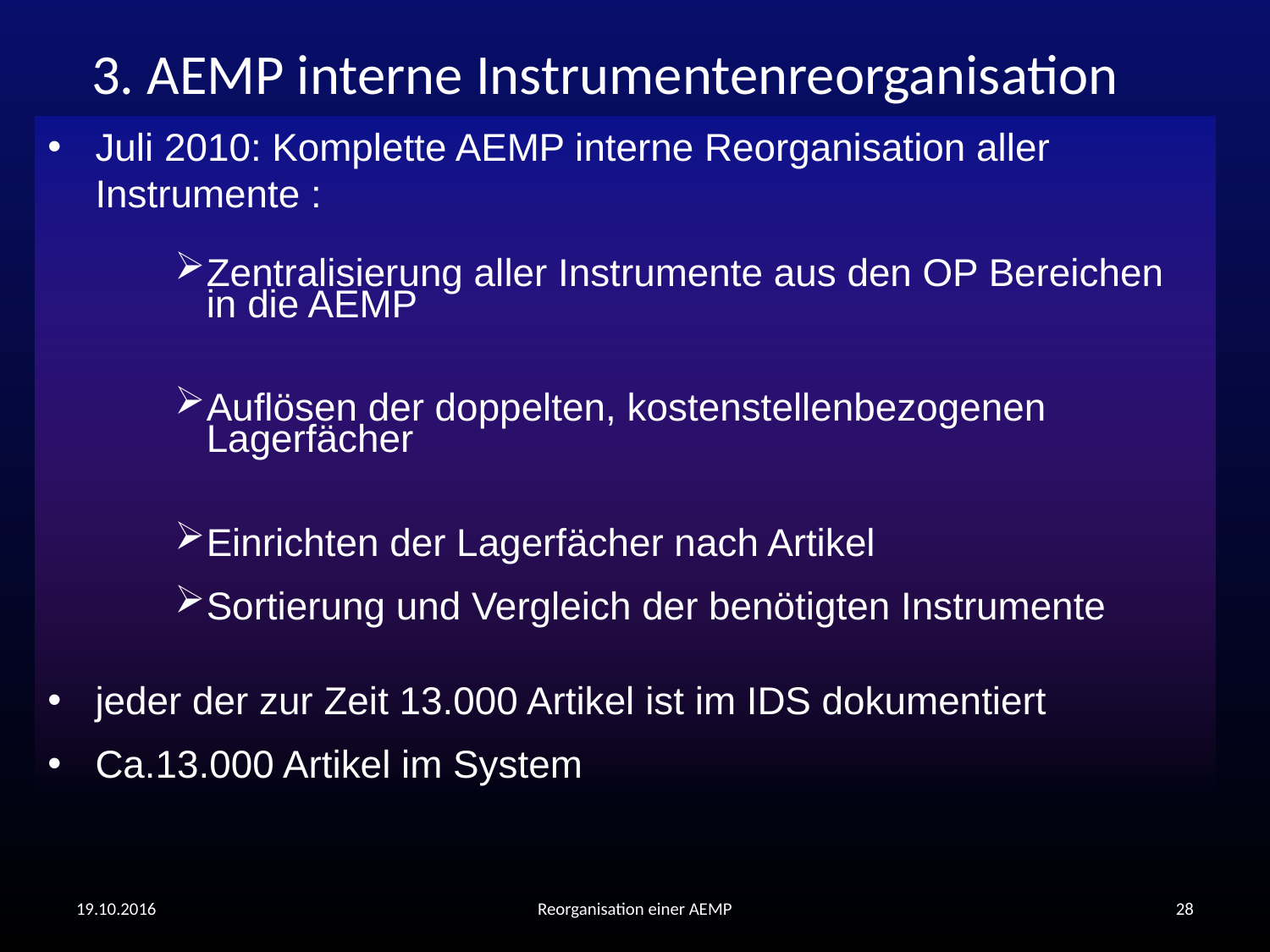

# 3. AEMP interne Instrumentenreorganisation
Juli 2010: Komplette AEMP interne Reorganisation aller              Instrumente :
Zentralisierung aller Instrumente aus den OP Bereichen in die AEMP

Auflösen der doppelten, kostenstellenbezogenen Lagerfächer

Einrichten der Lagerfächer nach Artikel
Sortierung und Vergleich der benötigten Instrumente
jeder der zur Zeit 13.000 Artikel ist im IDS dokumentiert
Ca.13.000 Artikel im System

19.10.2016
Reorganisation einer AEMP
28